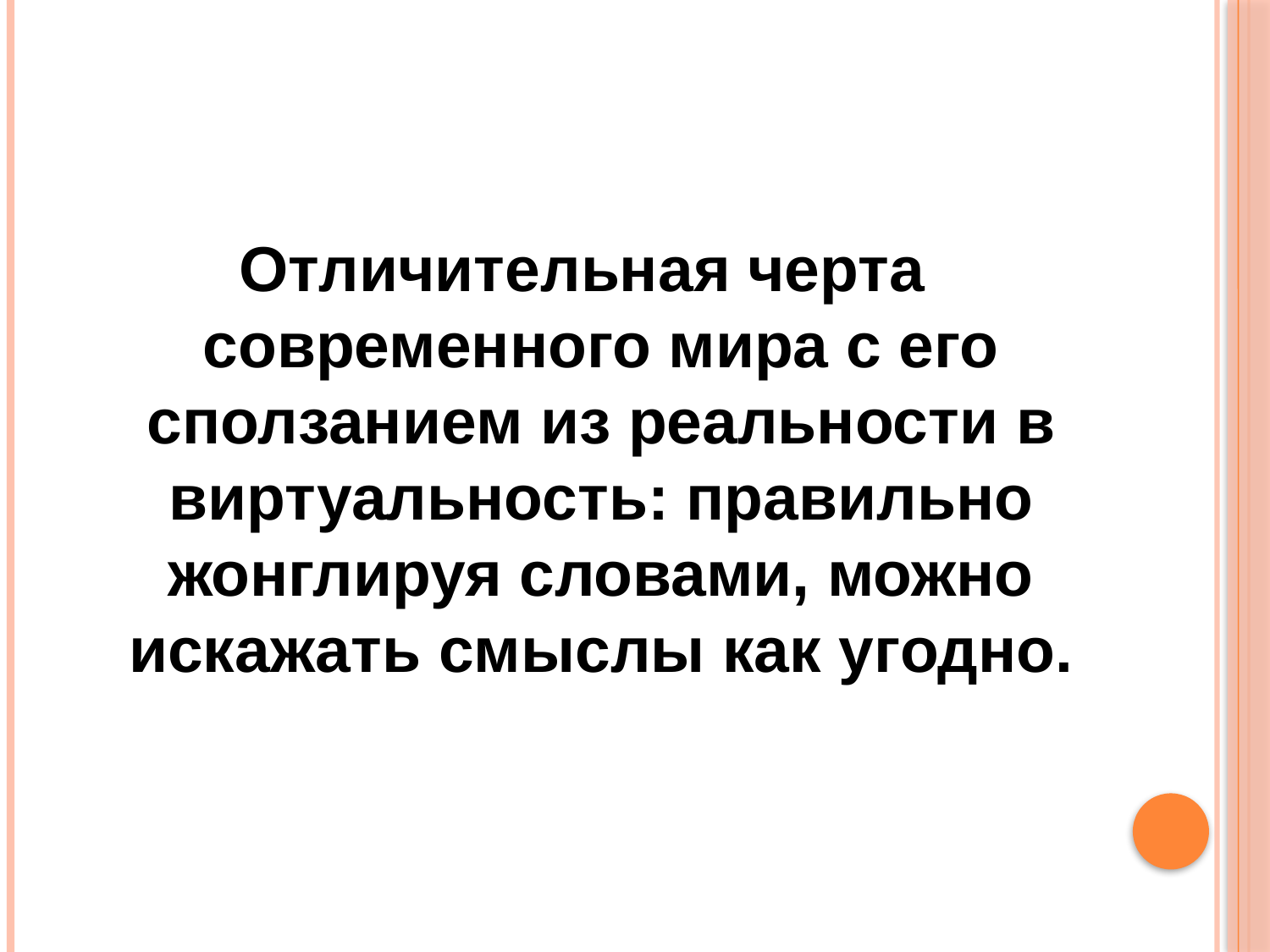

#
Отличительная черта современного мира с его сползанием из реальности в виртуальность: правильно жонглируя словами, можно искажать смыслы как угодно.